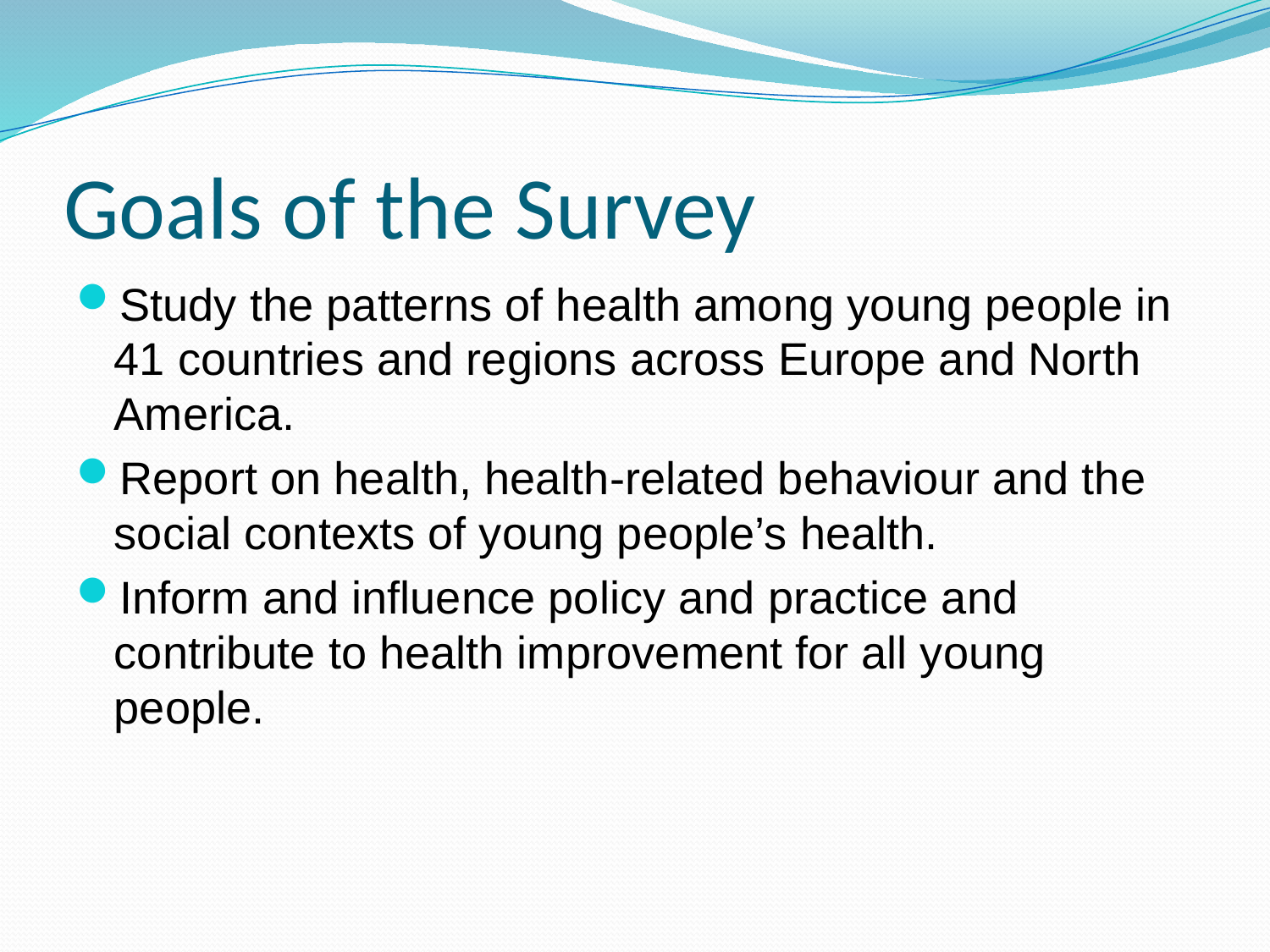

# Goals of the Survey
Study the patterns of health among young people in 41 countries and regions across Europe and North America.
Report on health, health-related behaviour and the social contexts of young people’s health.
Inform and influence policy and practice and contribute to health improvement for all young people.